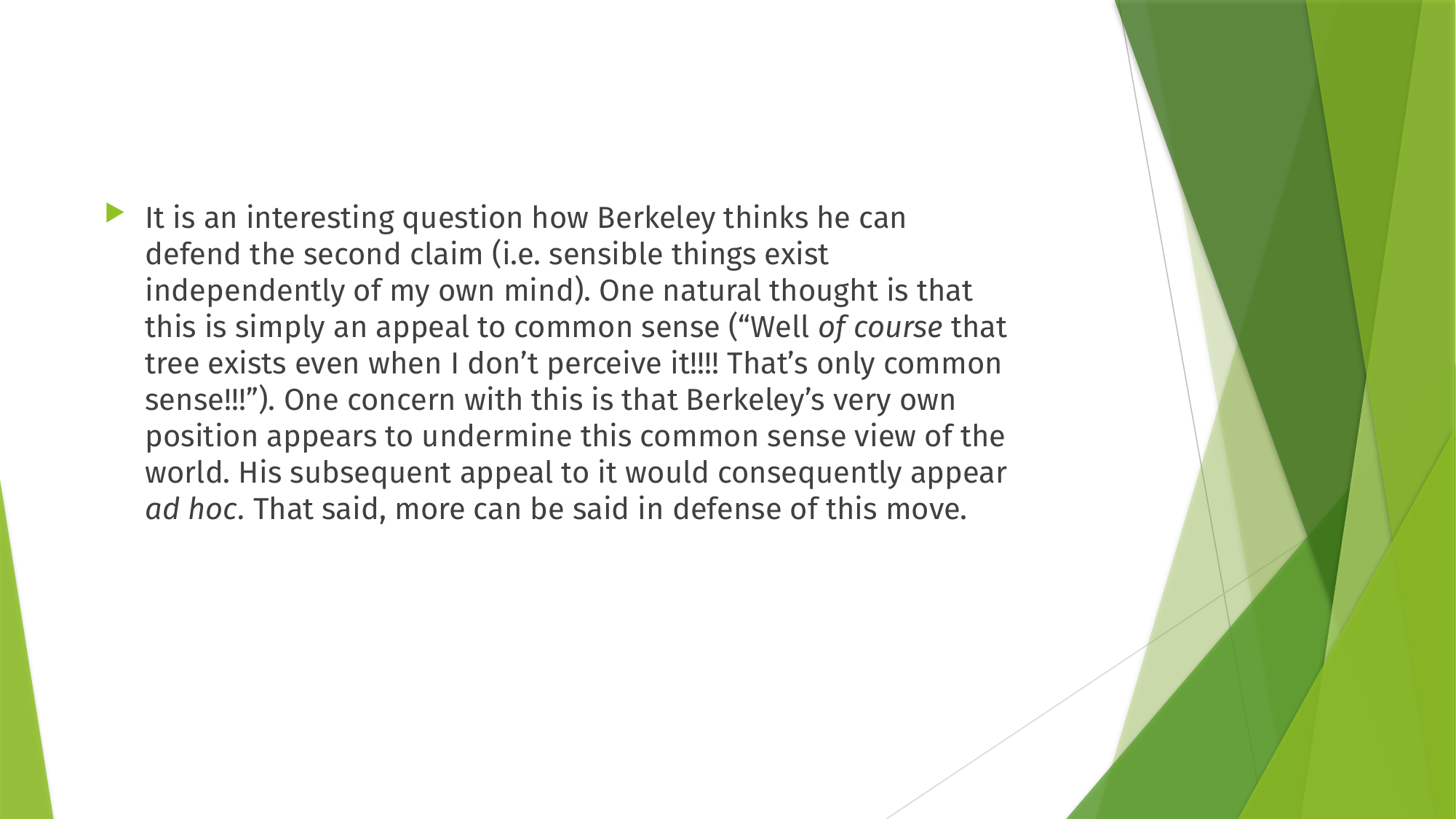

It is an interesting question how Berkeley thinks he can defend the second claim (i.e. sensible things exist independently of my own mind). One natural thought is that this is simply an appeal to common sense (“Well of course that tree exists even when I don’t perceive it!!!! That’s only common sense!!!”). One concern with this is that Berkeley’s very own position appears to undermine this common sense view of the world. His subsequent appeal to it would consequently appear ad hoc. That said, more can be said in defense of this move.